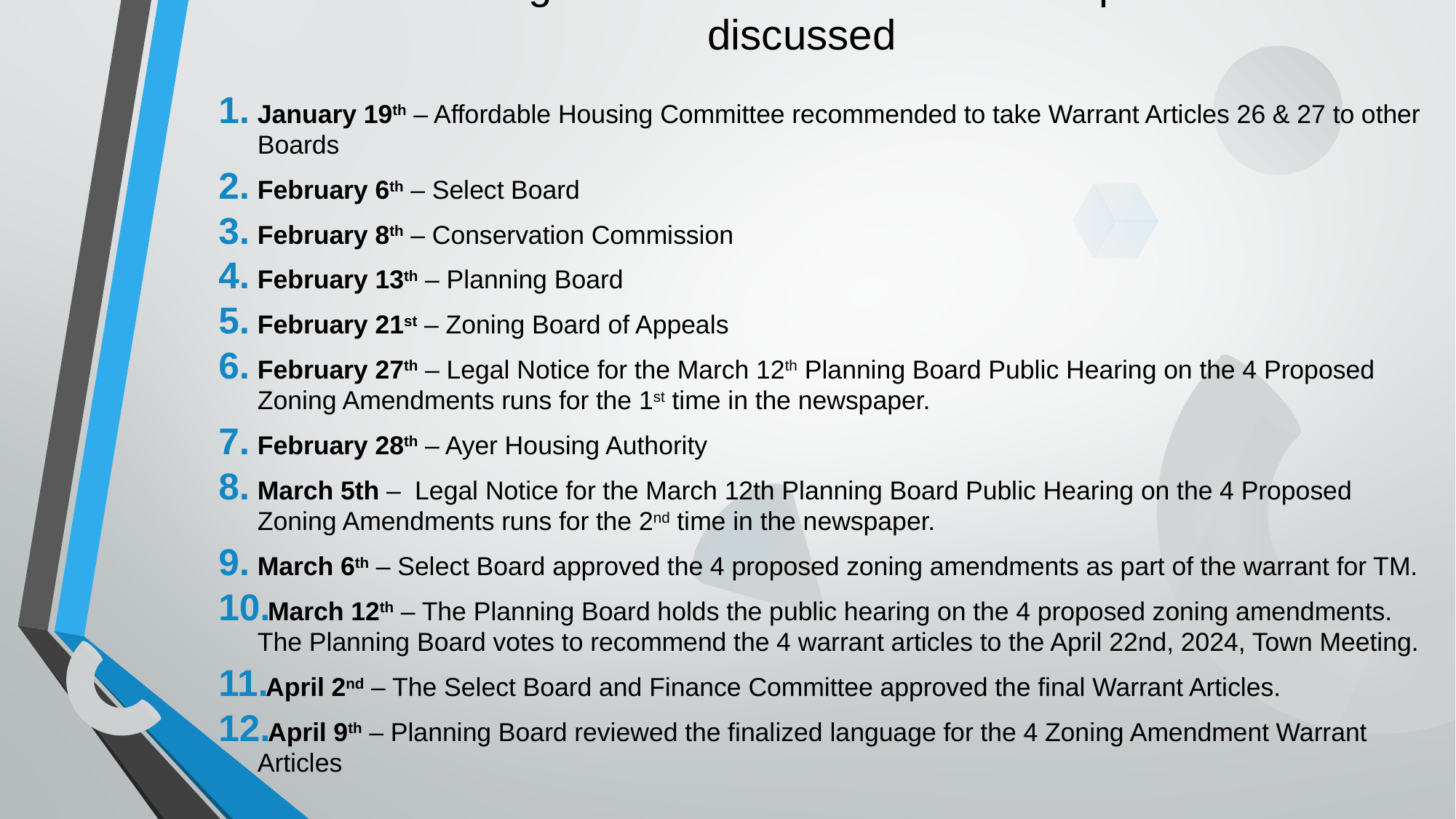

# Dates of meetings where this information was presented and discussed
January 19th – Affordable Housing Committee recommended to take Warrant Articles 26 & 27 to other Boards
February 6th – Select Board
February 8th – Conservation Commission
February 13th – Planning Board
February 21st – Zoning Board of Appeals
February 27th – Legal Notice for the March 12th Planning Board Public Hearing on the 4 Proposed Zoning Amendments runs for the 1st time in the newspaper.
February 28th – Ayer Housing Authority
March 5th –  Legal Notice for the March 12th Planning Board Public Hearing on the 4 Proposed Zoning Amendments runs for the 2nd time in the newspaper.
March 6th – Select Board approved the 4 proposed zoning amendments as part of the warrant for TM.
March 12th – The Planning Board holds the public hearing on the 4 proposed zoning amendments. The Planning Board votes to recommend the 4 warrant articles to the April 22nd, 2024, Town Meeting.
April 2nd – The Select Board and Finance Committee approved the final Warrant Articles.
April 9th – Planning Board reviewed the finalized language for the 4 Zoning Amendment Warrant Articles